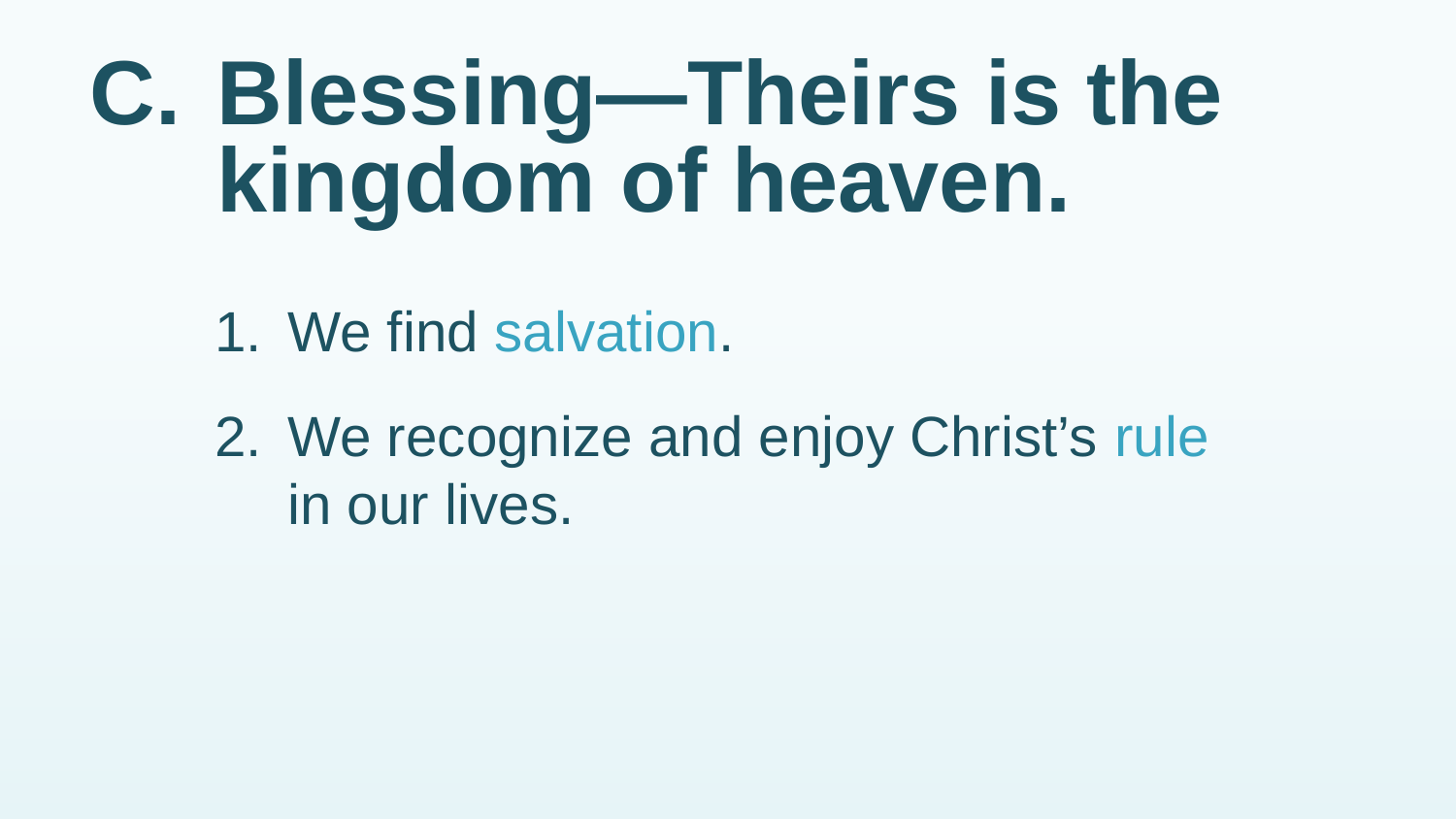

# C.	Blessing—Theirs is the kingdom of heaven.
1.	We find salvation.
2.	We recognize and enjoy Christ’s rule in our lives.